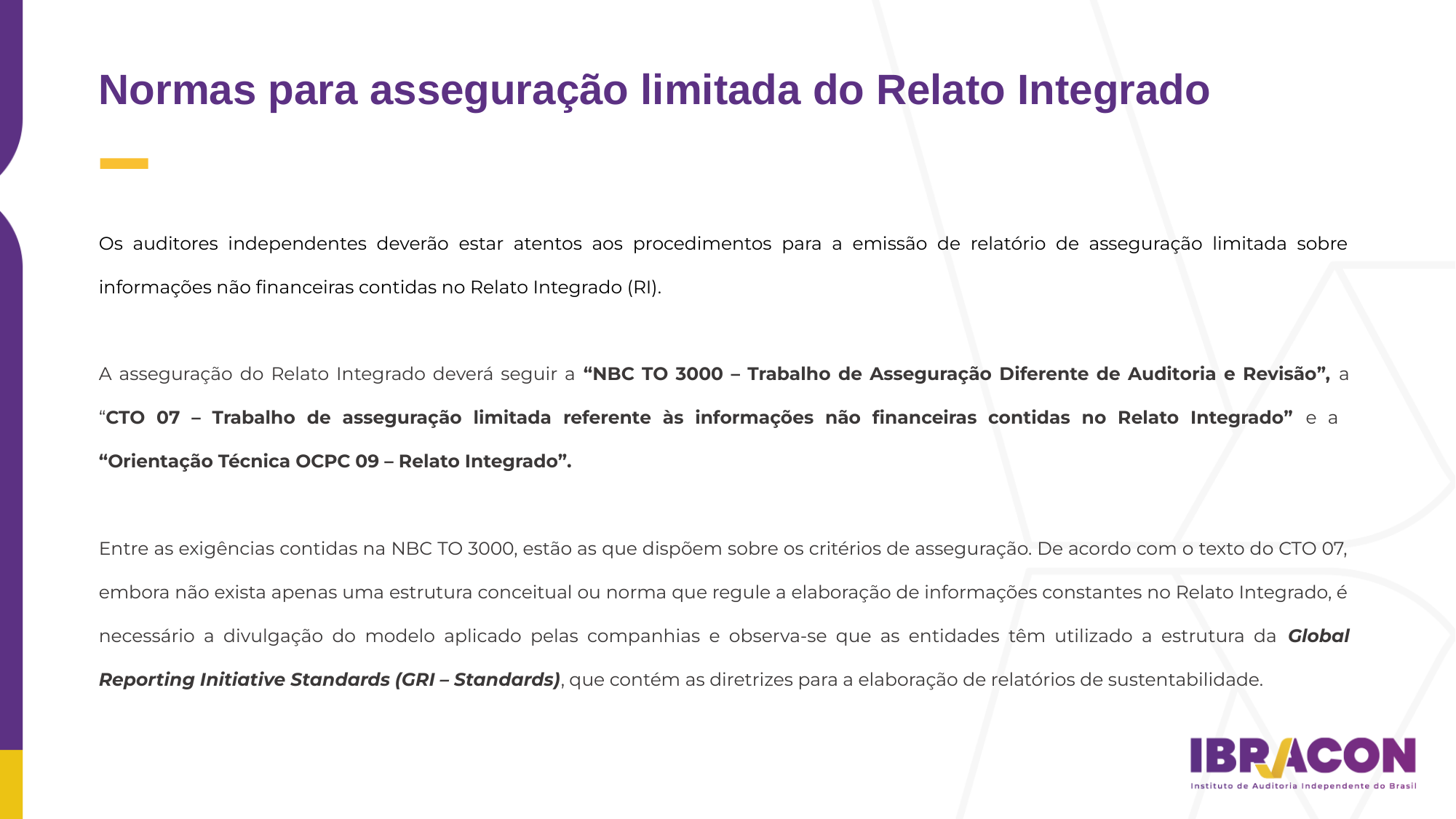

Normas para asseguração limitada do Relato Integrado

Os auditores independentes deverão estar atentos aos procedimentos para a emissão de relatório de asseguração limitada sobre informações não financeiras contidas no Relato Integrado (RI).

A asseguração do Relato Integrado deverá seguir a “NBC TO 3000 – Trabalho de Asseguração Diferente de Auditoria e Revisão”, a “CTO 07 – Trabalho de asseguração limitada referente às informações não financeiras contidas no Relato Integrado” e a  “Orientação Técnica OCPC 09 – Relato Integrado”.

Entre as exigências contidas na NBC TO 3000, estão as que dispõem sobre os critérios de asseguração. De acordo com o texto do CTO 07, embora não exista apenas uma estrutura conceitual ou norma que regule a elaboração de informações constantes no Relato Integrado, é necessário a divulgação do modelo aplicado pelas companhias e observa-se que as entidades têm utilizado a estrutura da Global Reporting Initiative Standards (GRI – Standards), que contém as diretrizes para a elaboração de relatórios de sustentabilidade.